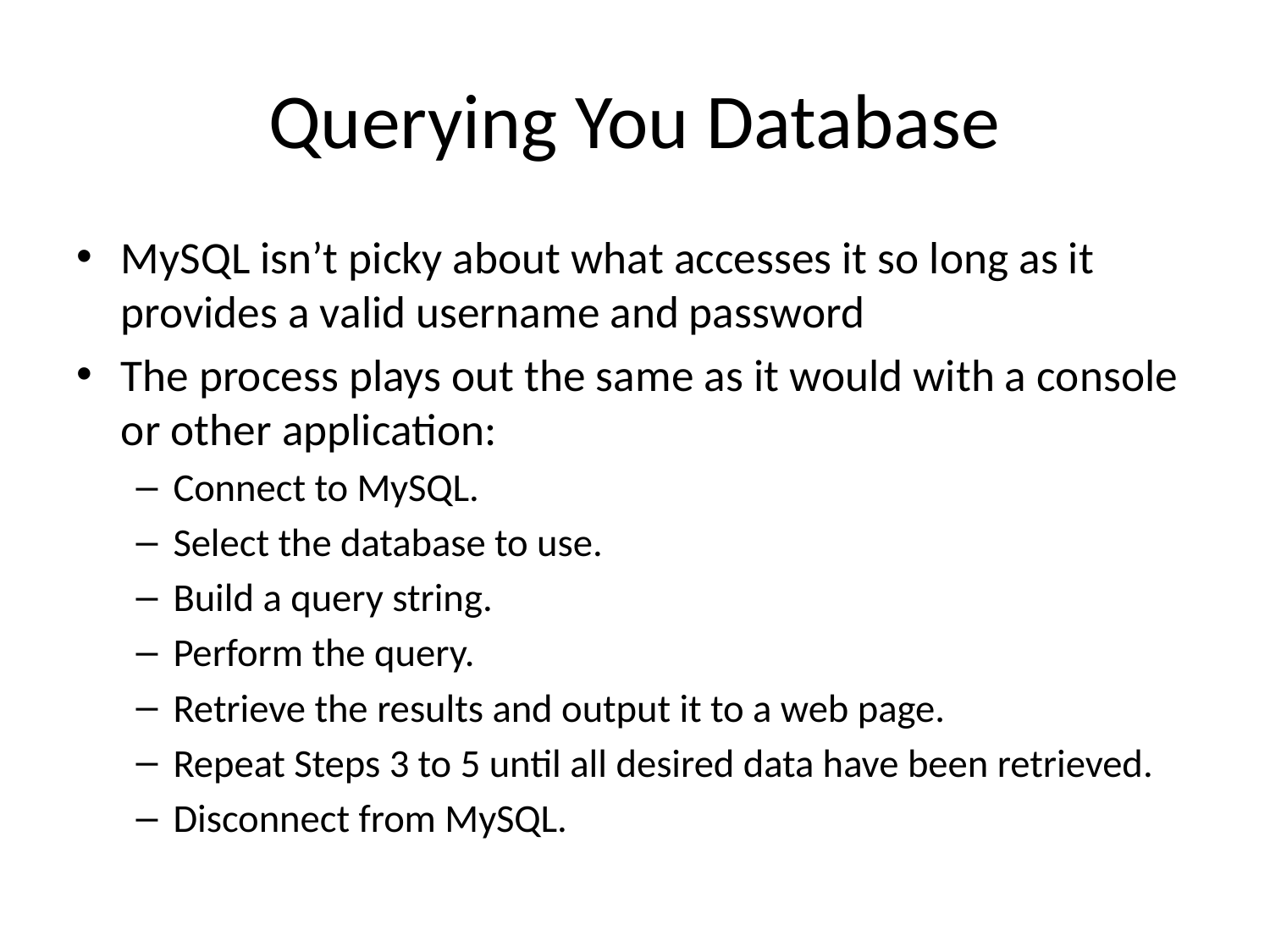

# Querying You Database
MySQL isn’t picky about what accesses it so long as it provides a valid username and password
The process plays out the same as it would with a console or other application:
Connect to MySQL.
Select the database to use.
Build a query string.
Perform the query.
Retrieve the results and output it to a web page.
Repeat Steps 3 to 5 until all desired data have been retrieved.
Disconnect from MySQL.